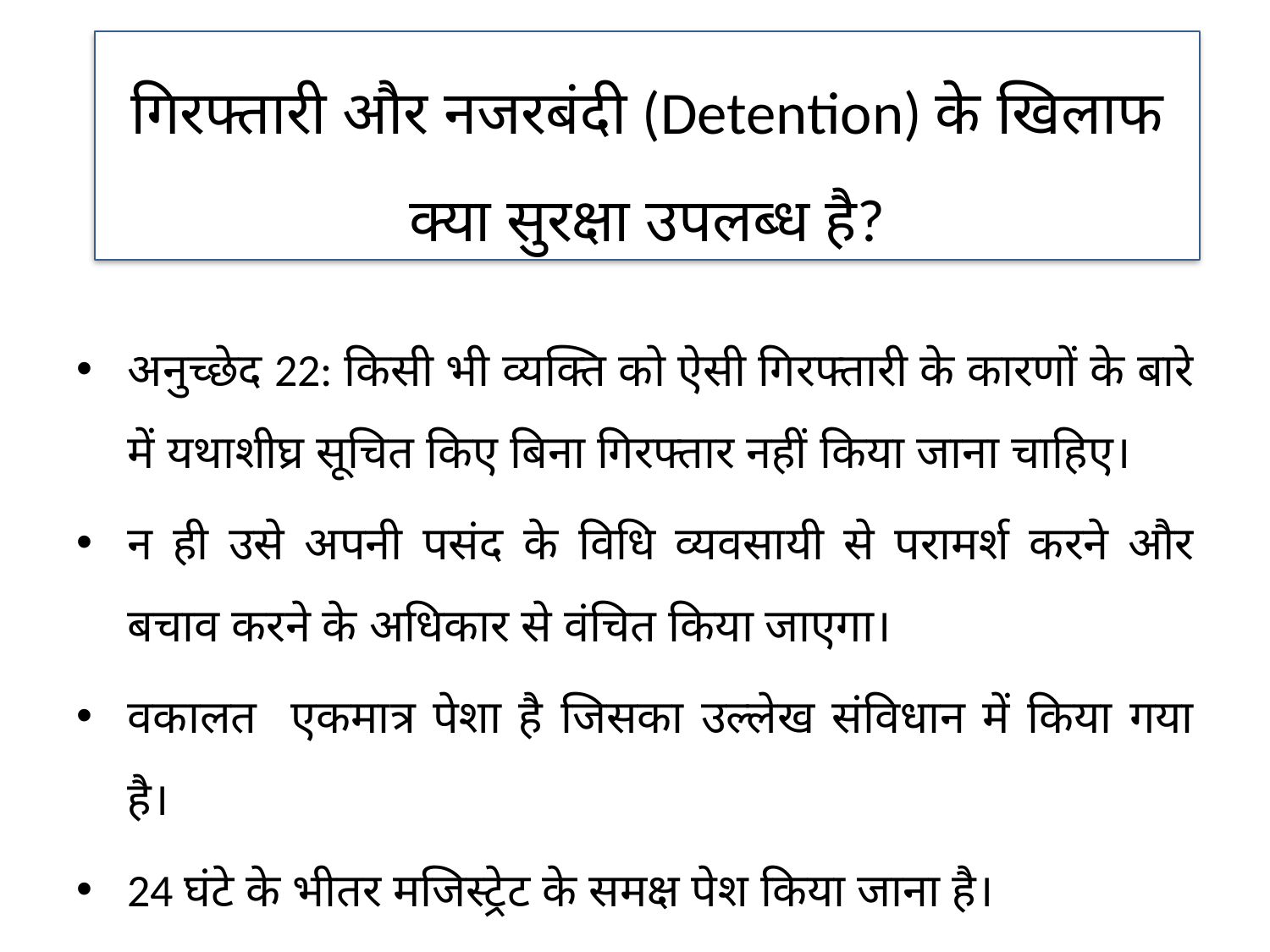

गिरफ्तारी और नजरबंदी (Detention) के खिलाफ क्या सुरक्षा उपलब्ध है?
अनुच्छेद 22: किसी भी व्यक्ति को ऐसी गिरफ्तारी के कारणों के बारे में यथाशीघ्र सूचित किए बिना गिरफ्तार नहीं किया जाना चाहिए।
न ही उसे अपनी पसंद के विधि व्यवसायी से परामर्श करने और बचाव करने के अधिकार से वंचित किया जाएगा।
वकालत  एकमात्र पेशा है जिसका उल्लेख संविधान में किया गया है।
24 घंटे के भीतर मजिस्ट्रेट के समक्ष पेश किया जाना है।